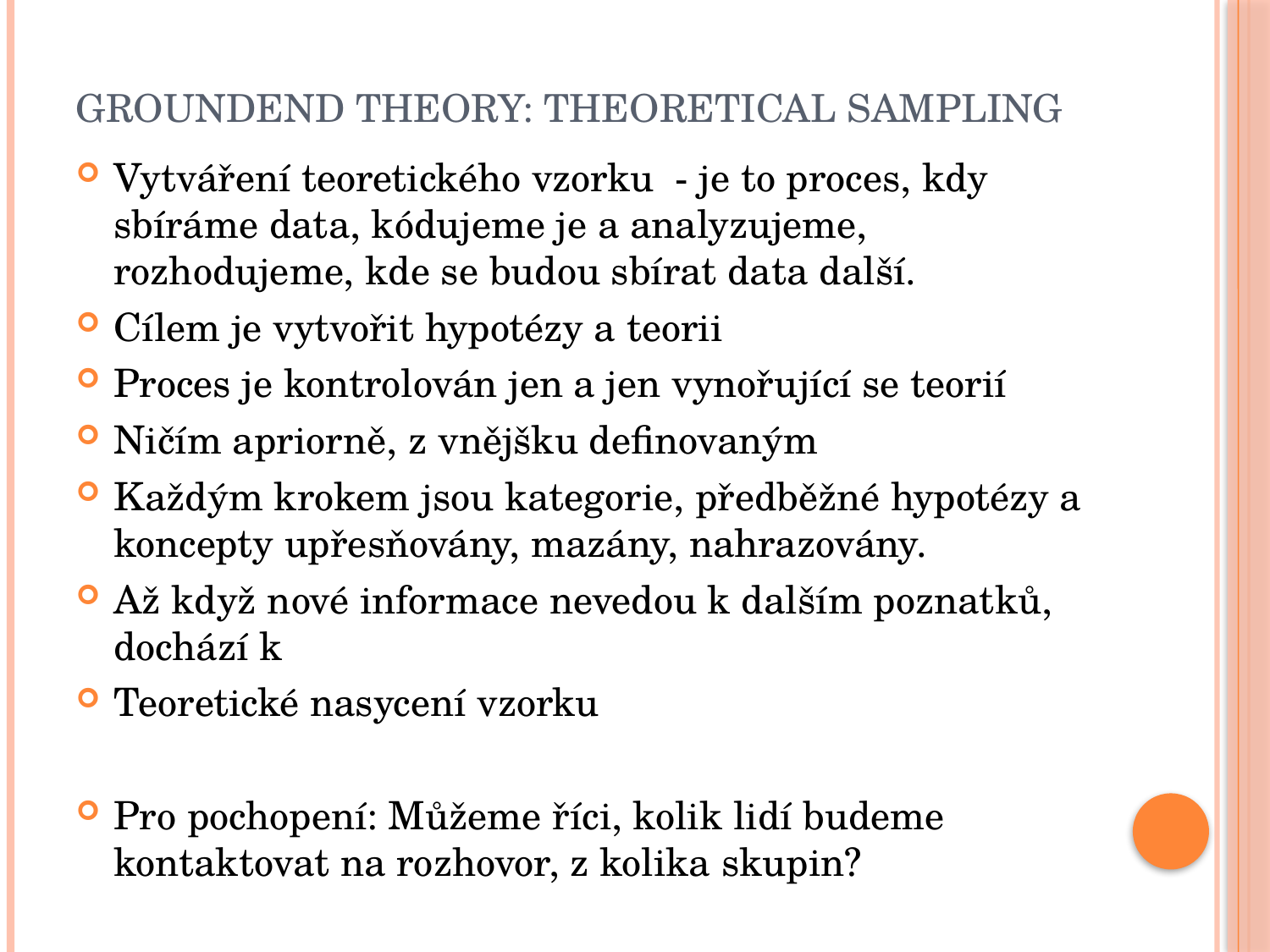

# Groundend theory: theoretical sampling
Vytváření teoretického vzorku  - je to proces, kdy sbíráme data, kódujeme je a analyzujeme, rozhodujeme, kde se budou sbírat data další.
Cílem je vytvořit hypotézy a teorii
Proces je kontrolován jen a jen vynořující se teorií
Ničím apriorně, z vnějšku definovaným
Každým krokem jsou kategorie, předběžné hypotézy a koncepty upřesňovány, mazány, nahrazovány.
Až když nové informace nevedou k dalším poznatků, dochází k
Teoretické nasycení vzorku

Pro pochopení: Můžeme říci, kolik lidí budeme kontaktovat na rozhovor, z kolika skupin?